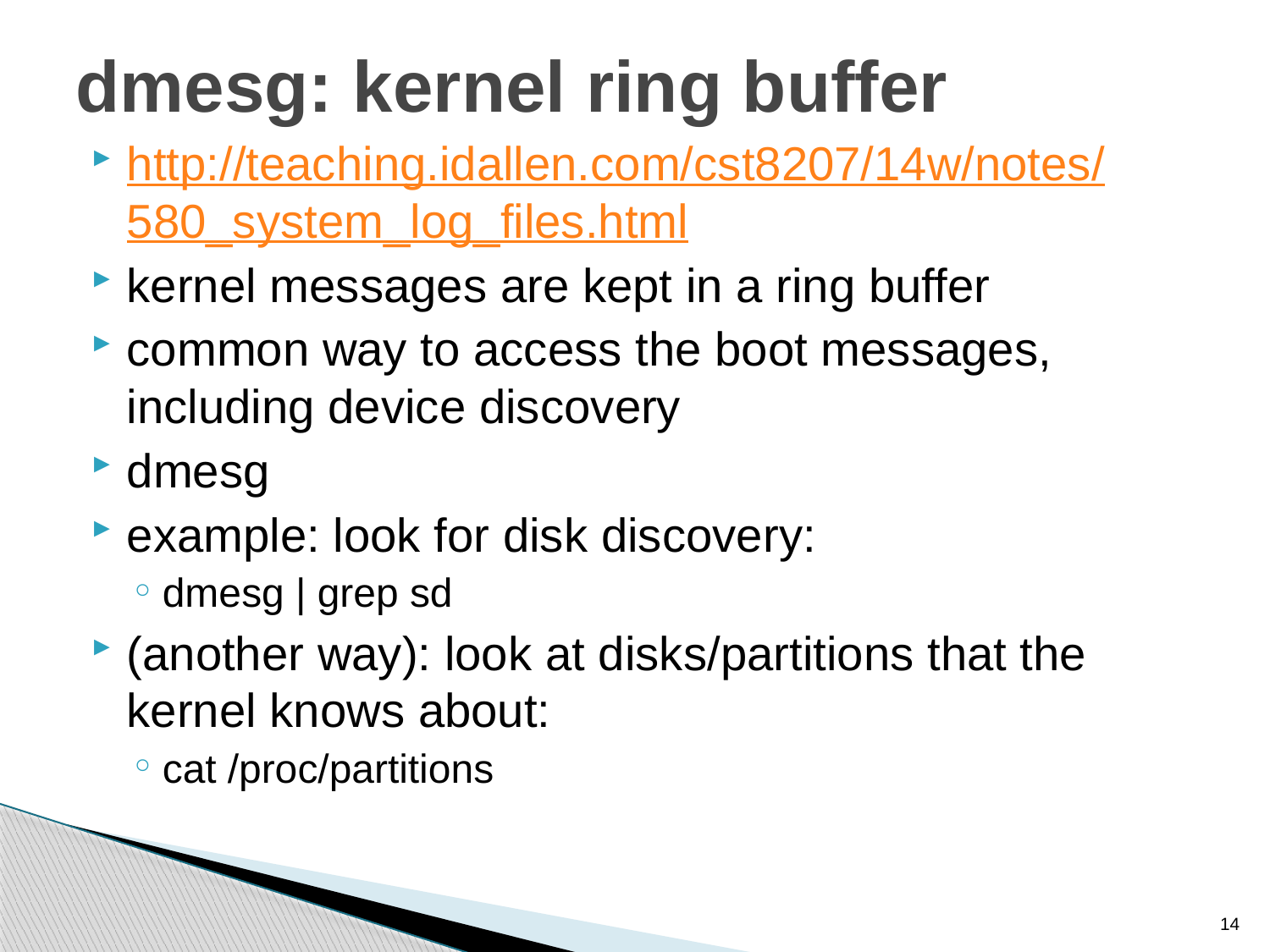

# dmesg: kernel ring buffer
http://teaching.idallen.com/cst8207/14w/notes/580_system_log_files.html
kernel messages are kept in a ring buffer
common way to access the boot messages, including device discovery
dmesg
example: look for disk discovery:
dmesg | grep sd
(another way): look at disks/partitions that the kernel knows about:
cat /proc/partitions
14